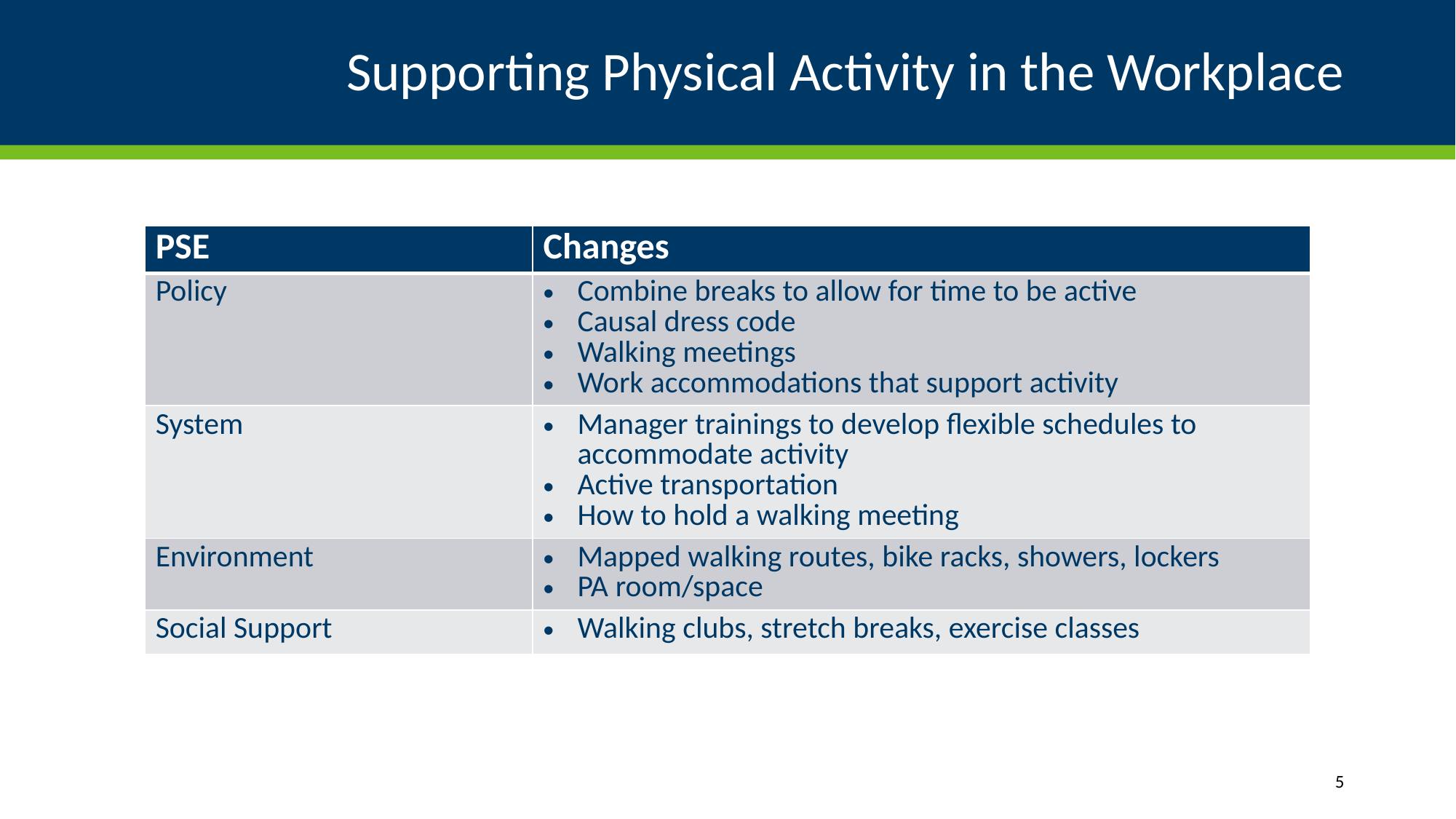

# Supporting Physical Activity in the Workplace
| PSE | Changes |
| --- | --- |
| Policy | Combine breaks to allow for time to be active Causal dress code Walking meetings Work accommodations that support activity |
| System | Manager trainings to develop flexible schedules to accommodate activity Active transportation How to hold a walking meeting |
| Environment | Mapped walking routes, bike racks, showers, lockers PA room/space |
| Social Support | Walking clubs, stretch breaks, exercise classes |
5